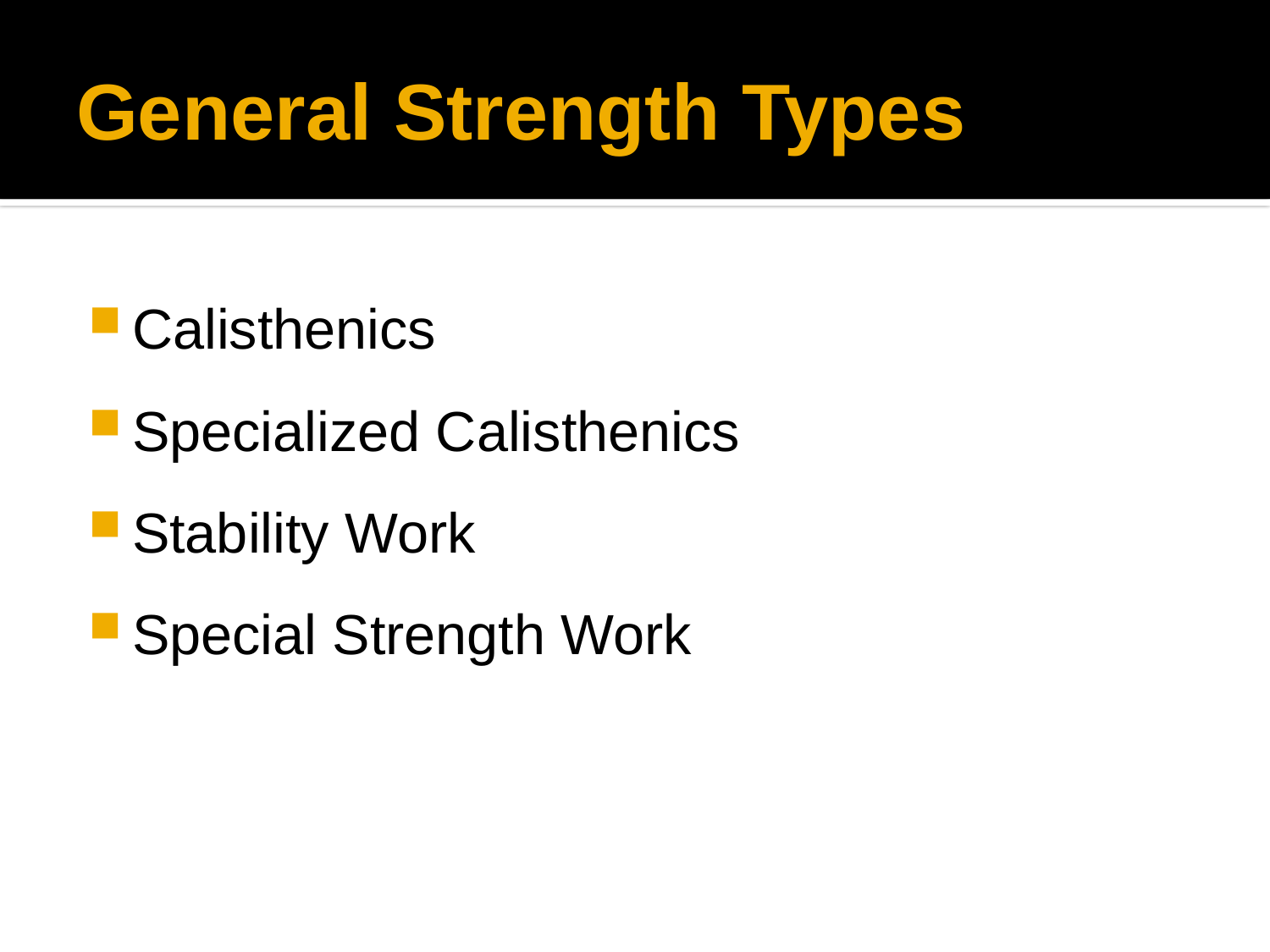

# General Strength Types
Calisthenics
Specialized Calisthenics
Stability Work
Special Strength Work